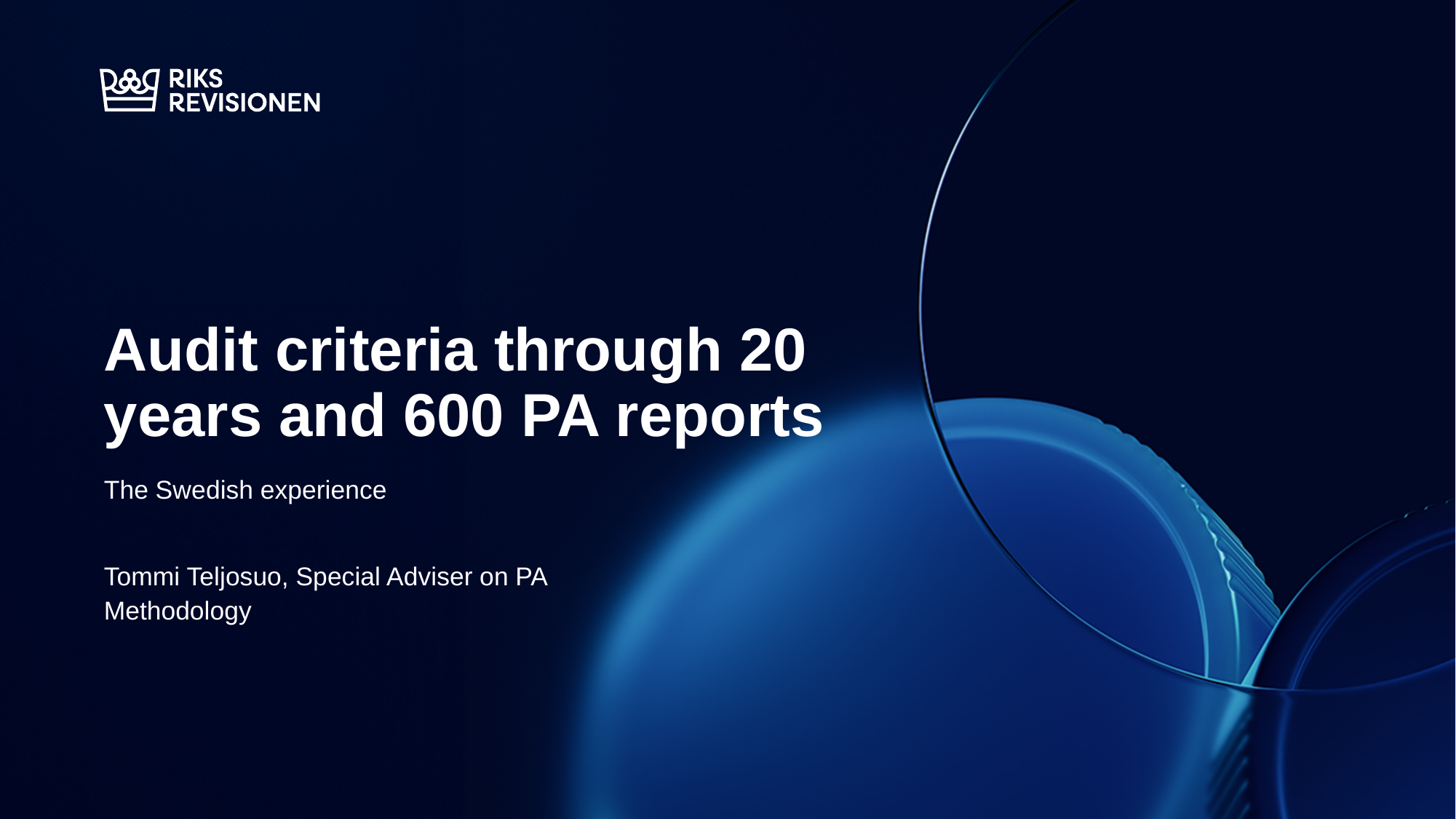

# Audit criteria through 20 years and 600 PA reports
The Swedish experience

Tommi Teljosuo, Special Adviser on PA Methodology